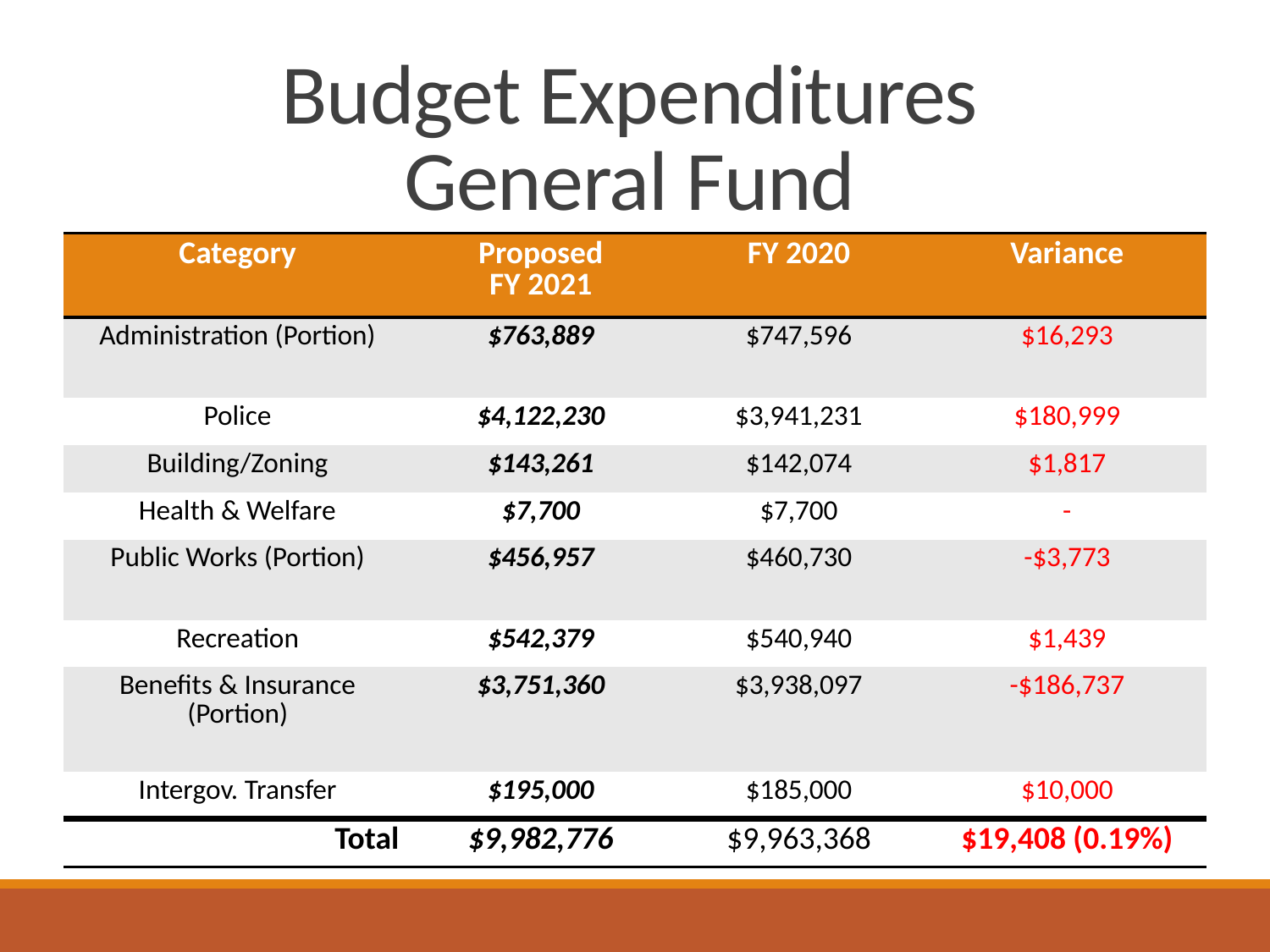

# Budget Expenditures General Fund
| Category | Proposed FY 2021 | FY 2020 | Variance |
| --- | --- | --- | --- |
| Administration (Portion) | $763,889 | $747,596 | $16,293 |
| Police | $4,122,230 | $3,941,231 | $180,999 |
| Building/Zoning | $143,261 | $142,074 | $1,817 |
| Health & Welfare | $7,700 | $7,700 | - |
| Public Works (Portion) | $456,957 | $460,730 | -$3,773 |
| Recreation | $542,379 | $540,940 | $1,439 |
| Benefits & Insurance (Portion) | $3,751,360 | $3,938,097 | -$186,737 |
| Intergov. Transfer | $195,000 | $185,000 | $10,000 |
| Total | $9,982,776 | $9,963,368 | $19,408 (0.19%) |